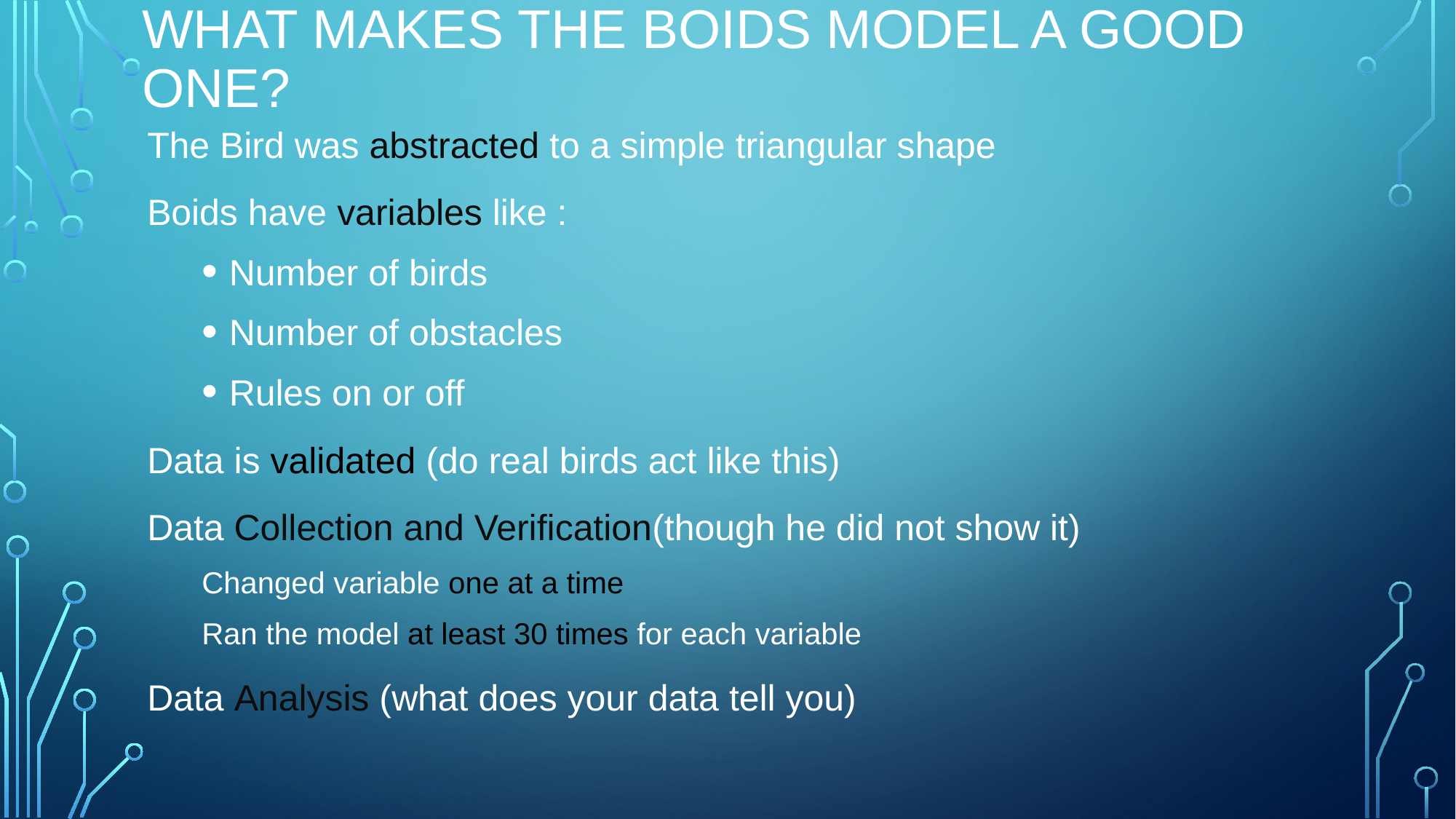

# What makes the Boids Model a good one?
The Bird was abstracted to a simple triangular shape
Boids have variables like :
Number of birds
Number of obstacles
Rules on or off
Data is validated (do real birds act like this)
Data Collection and Verification(though he did not show it)
Changed variable one at a time
Ran the model at least 30 times for each variable
Data Analysis (what does your data tell you)